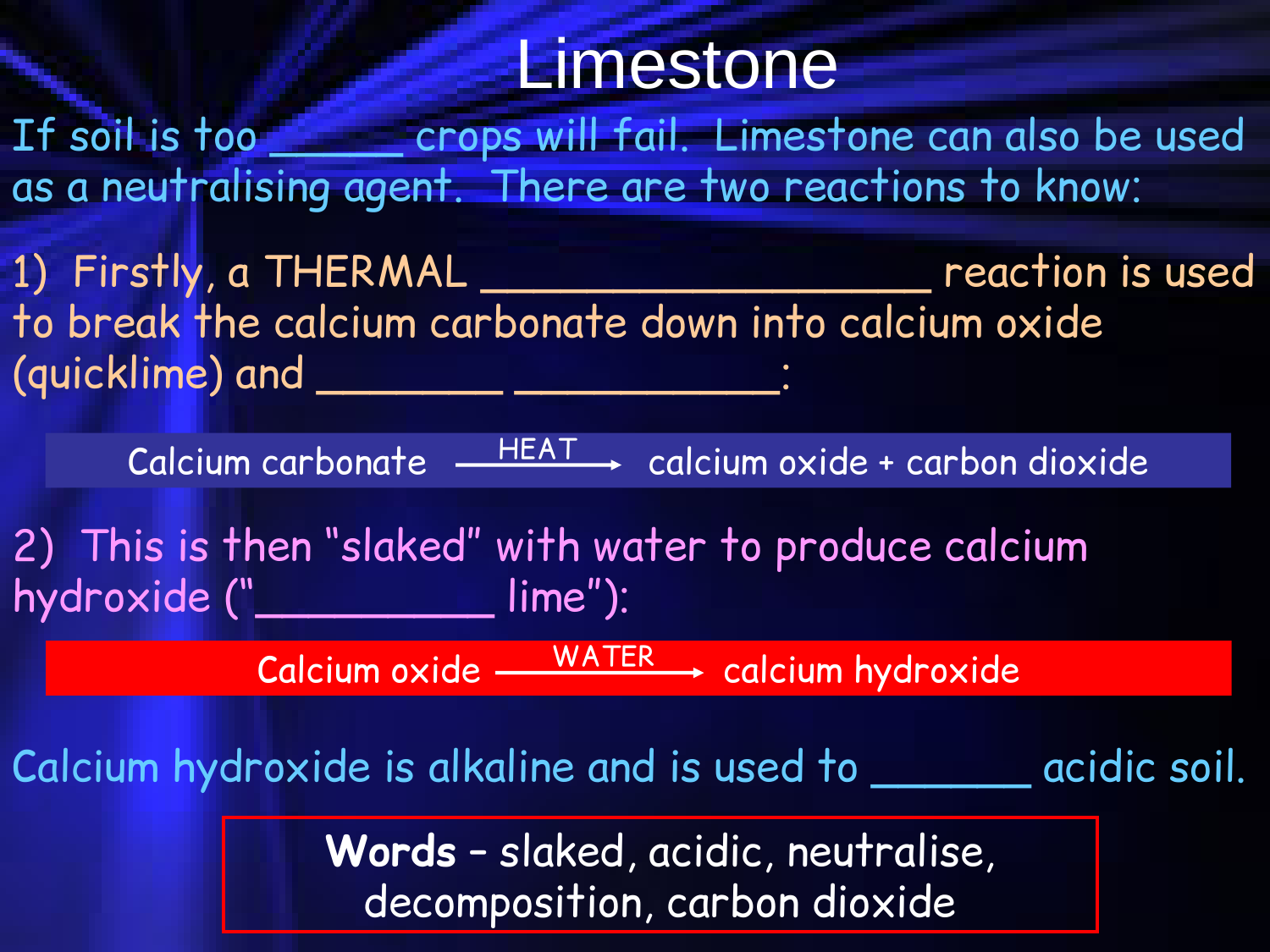

# Limestone
If soil is too _____ crops will fail.  Limestone can also be used as a neutralising agent.  There are two reactions to know:
1)  Firstly, a THERMAL _________________ reaction is used to break the calcium carbonate down into calcium oxide (quicklime) and _______ __________:
2)  This is then “slaked” with water to produce calcium hydroxide (“_________ lime”):
Calcium hydroxide is alkaline and is used to ______ acidic soil.
HEAT
Calcium carbonate                     calcium oxide + carbon dioxide

WATER
Calcium oxide                       calcium hydroxide

Words – slaked, acidic, neutralise, decomposition, carbon dioxide